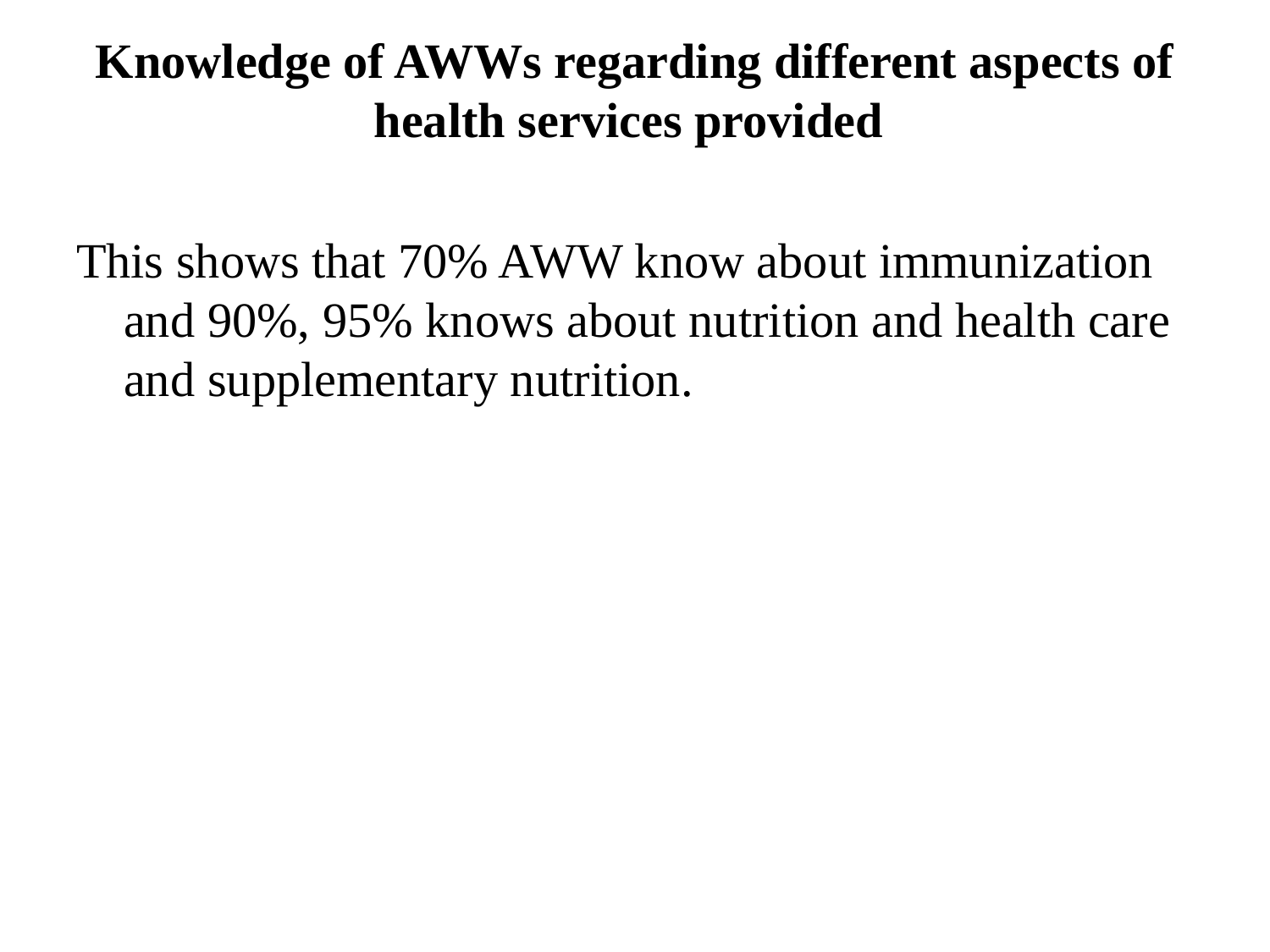

# Knowledge of AWWs regarding different aspects of health services provided
This shows that 70% AWW know about immunization and 90%, 95% knows about nutrition and health care and supplementary nutrition.